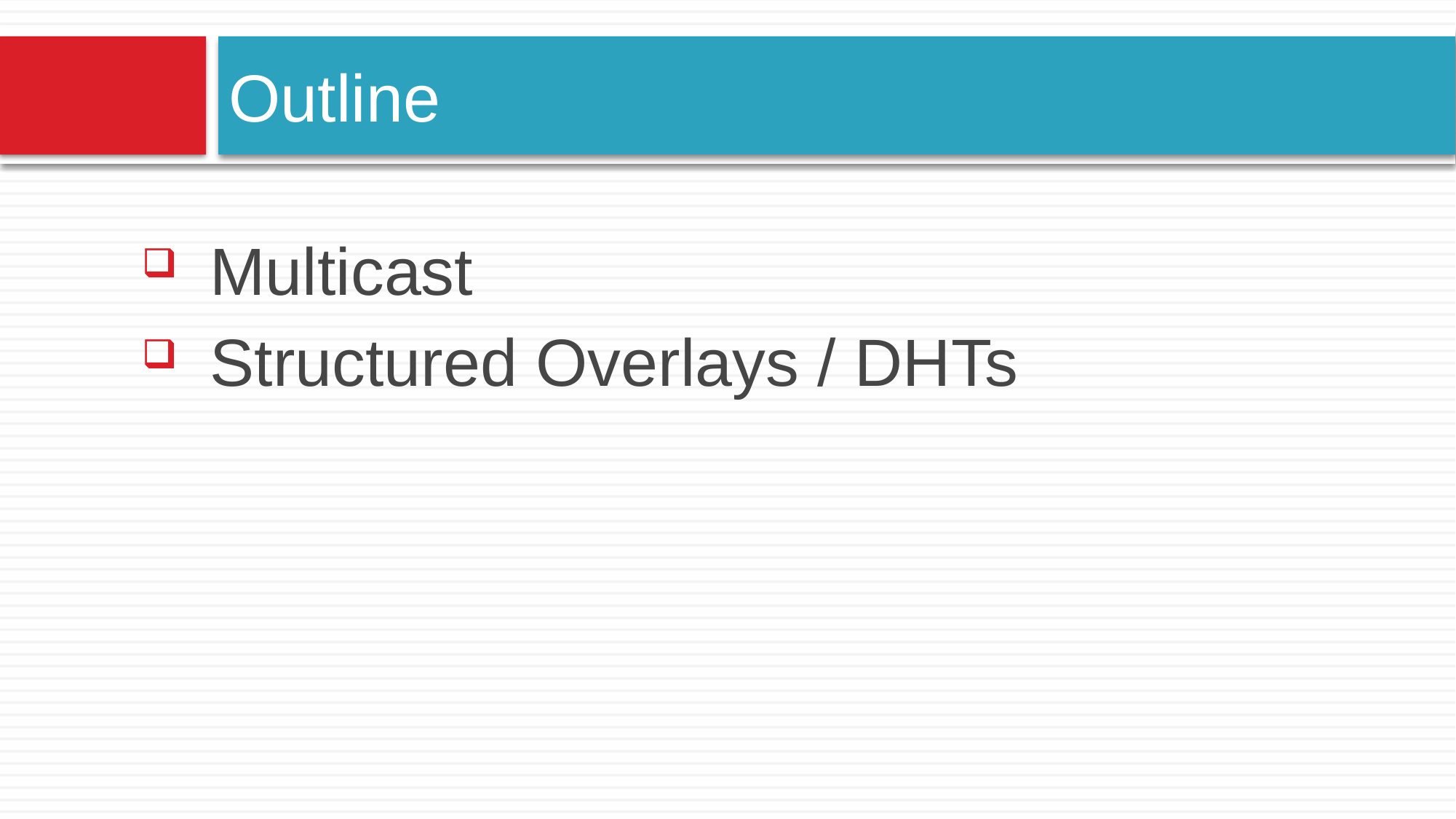

# Outline
Multicast
Structured Overlays / DHTs
32